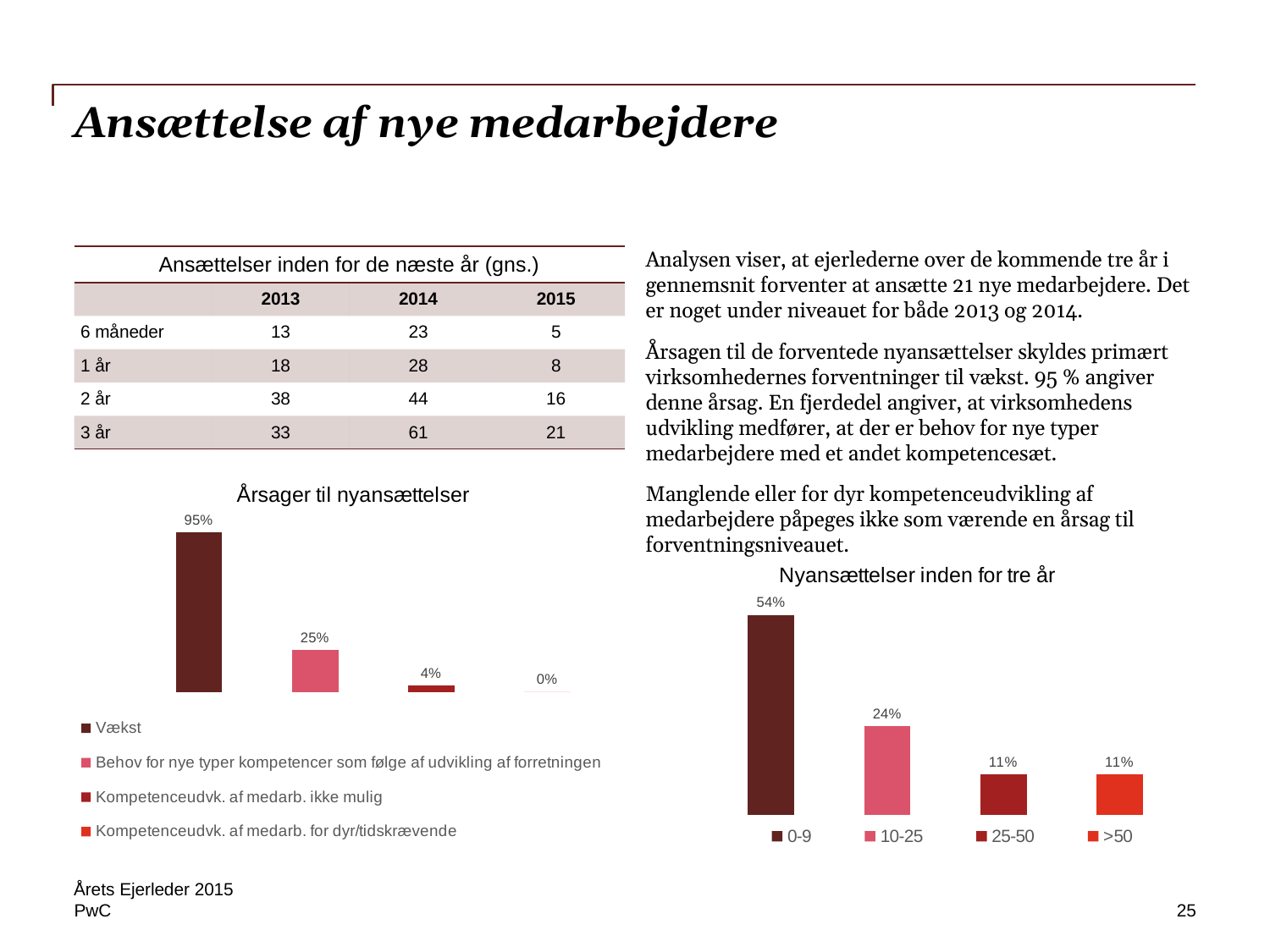

# Ansættelse af nye medarbejdere
| Ansættelser inden for de næste år (gns.) |  |  |  |
| --- | --- | --- | --- |
|  | 2013 | 2014 | 2015 |
| 6 måneder | 13 | 23 | 5 |
| 1 år | 18 | 28 | 8 |
| 2 år | 38 | 44 | 16 |
| 3 år | 33 | 61 | 21 |
Analysen viser, at ejerlederne over de kommende tre år i gennemsnit forventer at ansætte 21 nye medarbejdere. Det er noget under niveauet for både 2013 og 2014.
Årsagen til de forventede nyansættelser skyldes primært virksomhedernes forventninger til vækst. 95 % angiver denne årsag. En fjerdedel angiver, at virksomhedens udvikling medfører, at der er behov for nye typer medarbejdere med et andet kompetencesæt.
Manglende eller for dyr kompetenceudvikling af medarbejdere påpeges ikke som værende en årsag til forventningsniveauet.

### Chart: Årsager til nyansættelser

| Category | Sales |
|---|---|
| Vækst | 0.95 |
| Behov for nye typer kompetencer som følge af udvikling af forretningen | 0.25 |
| Kompetenceudvk. af medarb. ikke mulig | 0.04 |
| Kompetenceudvk. af medarb. for dyr/tidskrævende | 0.0 |

### Chart: Nyansættelser inden for tre år

| Category | Sales |
|---|---|
| 0-9 | 0.54 |
| 10-25 | 0.24 |
| 25-50 | 0.11 |
| >50 | 0.11 |
Årets Ejerleder 2015
25